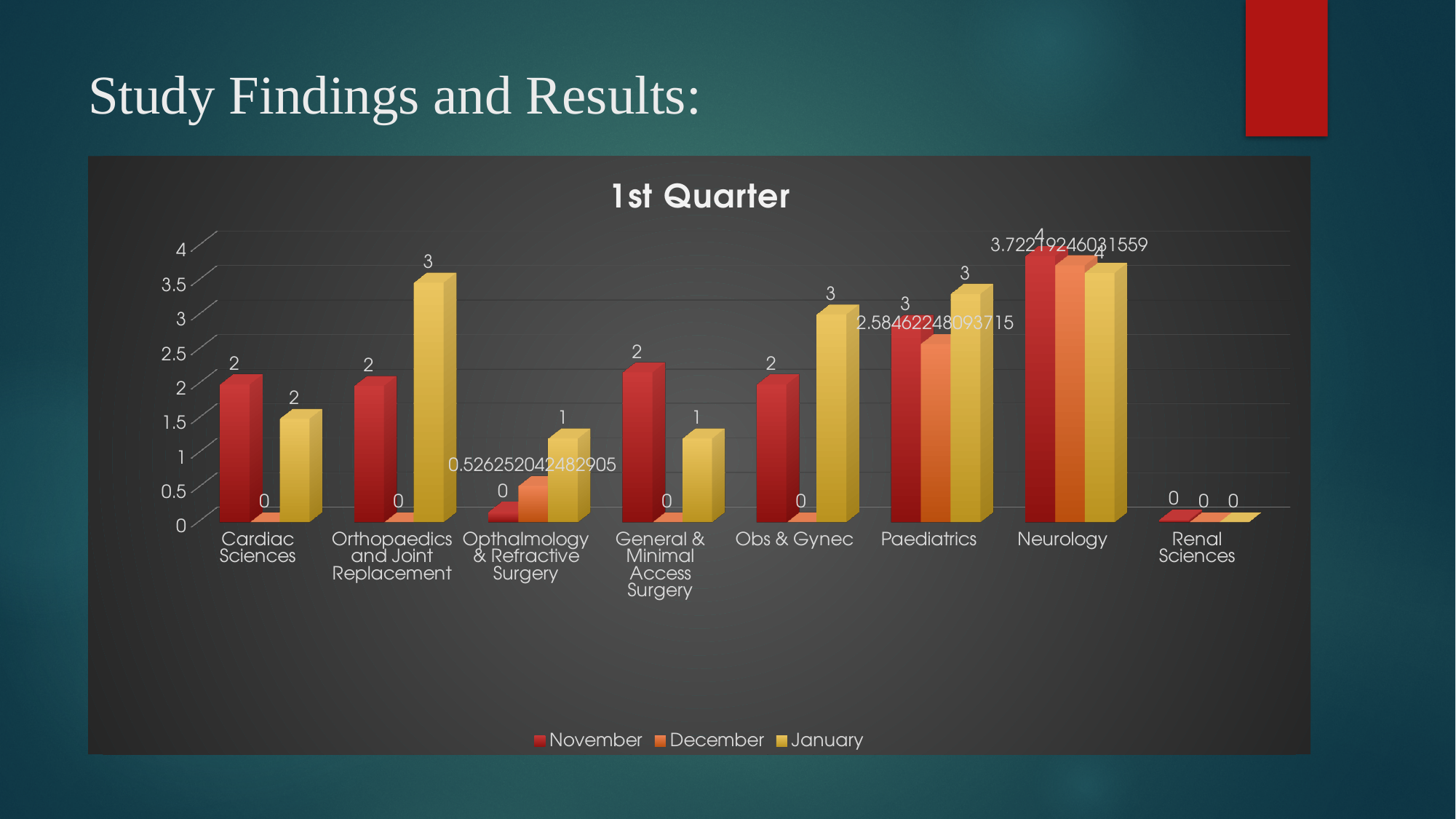

# Study Findings and Results:

[unsupported chart]